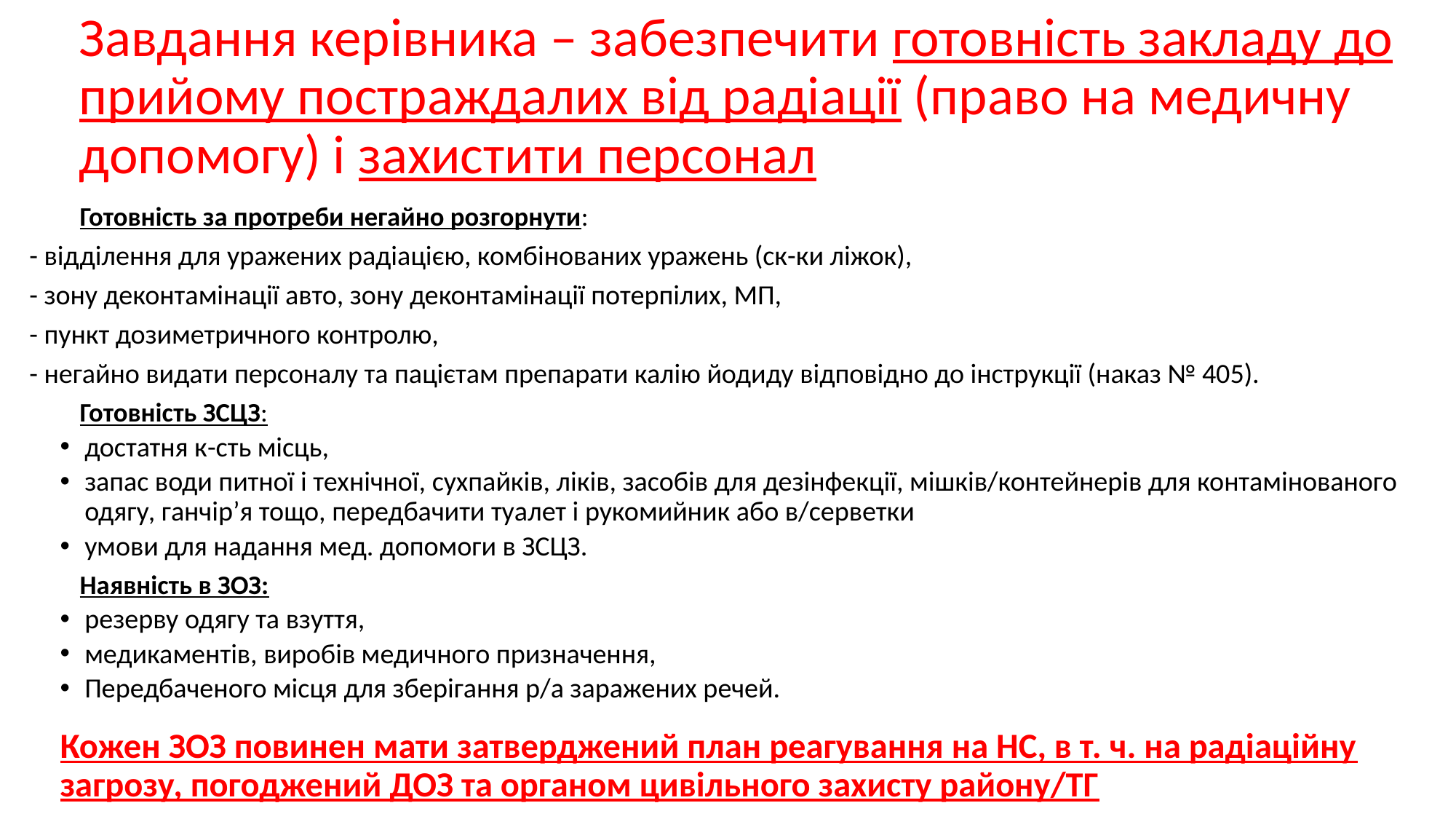

# Завдання керівника – забезпечити готовність закладу до прийому постраждалих від радіації (право на медичну допомогу) і захистити персонал
	Готовність за протреби негайно розгорнути:
   - відділення для уражених радіацією, комбінованих уражень (ск-ки ліжок),
   - зону деконтамінації авто, зону деконтамінації потерпілих, МП,
   - пункт дозиметричного контролю,
   - негайно видати персоналу та пацієтам препарати калію йодиду відповідно до інструкції (наказ № 405).
	Готовність ЗСЦЗ:
достатня к-сть місць,
запас води питної і технічної, сухпайків, ліків, засобів для дезінфекції, мішків/контейнерів для контамінованого одягу, ганчір’я тощо, передбачити туалет і рукомийник або в/серветки
умови для надання мед. допомоги в ЗСЦЗ.
	Наявність в ЗОЗ:
резерву одягу та взуття,
медикаментів, виробів медичного призначення,
Передбаченого місця для зберігання р/а заражених речей.

Кожен ЗОЗ повинен мати затверджений план реагування на НС, в т. ч. на радіаційну загрозу, погоджений ДОЗ та органом цивільного захисту району/ТГ